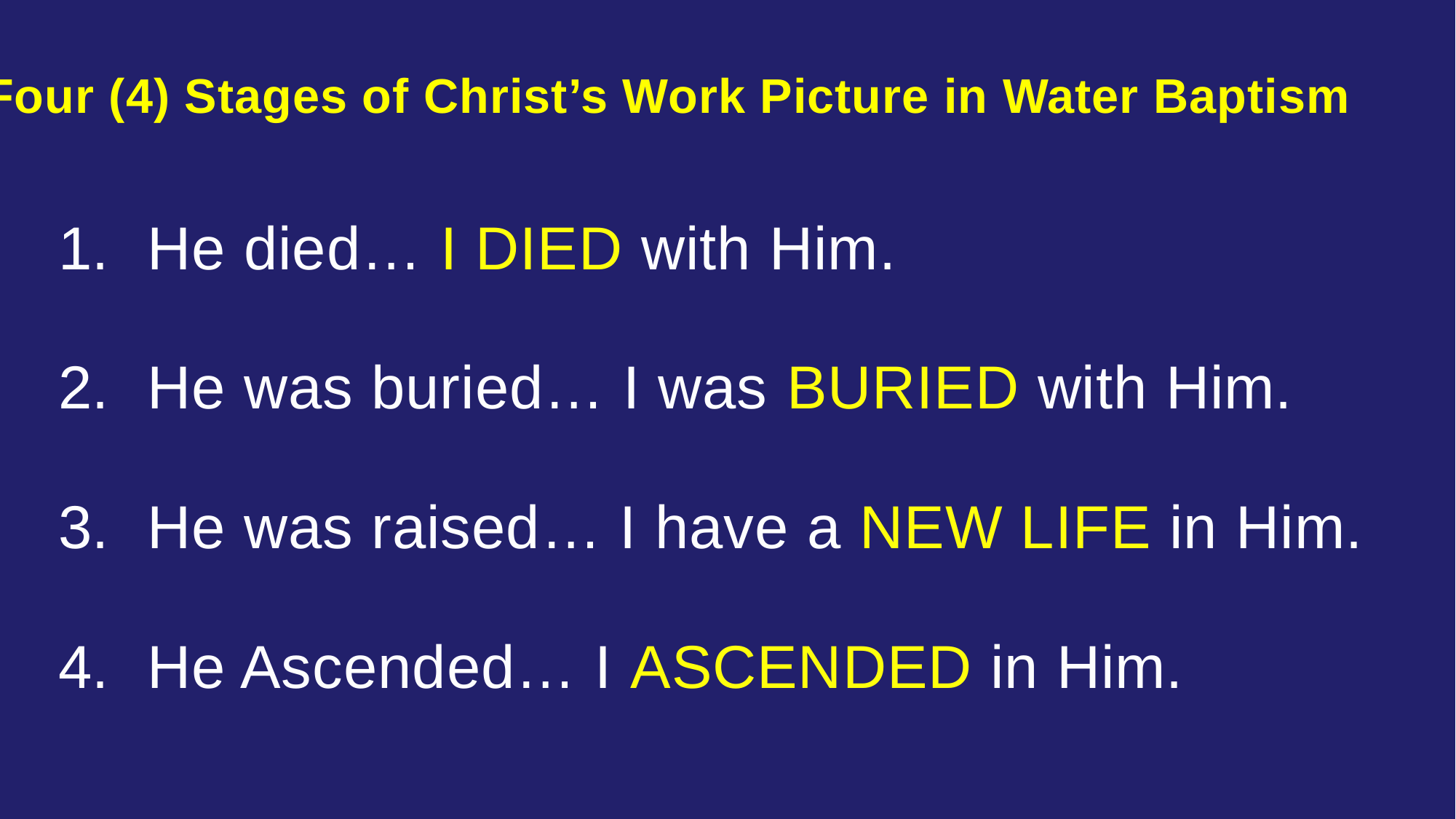

Four (4) Stages of Christ’s Work Picture in Water Baptism
He died… I DIED with Him.
He was buried… I was BURIED with Him.
He was raised… I have a NEW LIFE in Him.
He Ascended… I ASCENDED in Him.